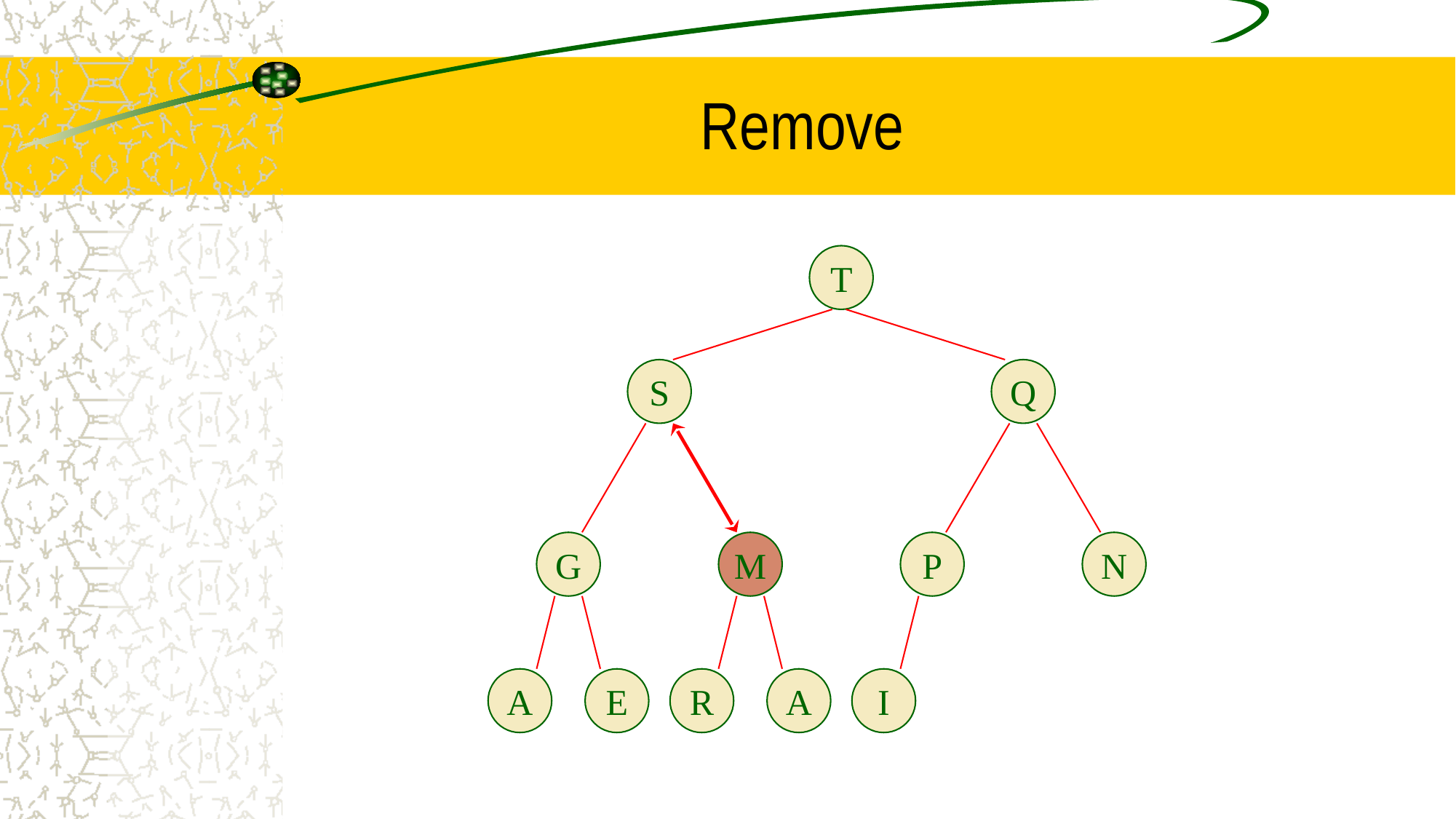

# Remove
T

S
Q

G
M
P
N

A
E
R
A
I